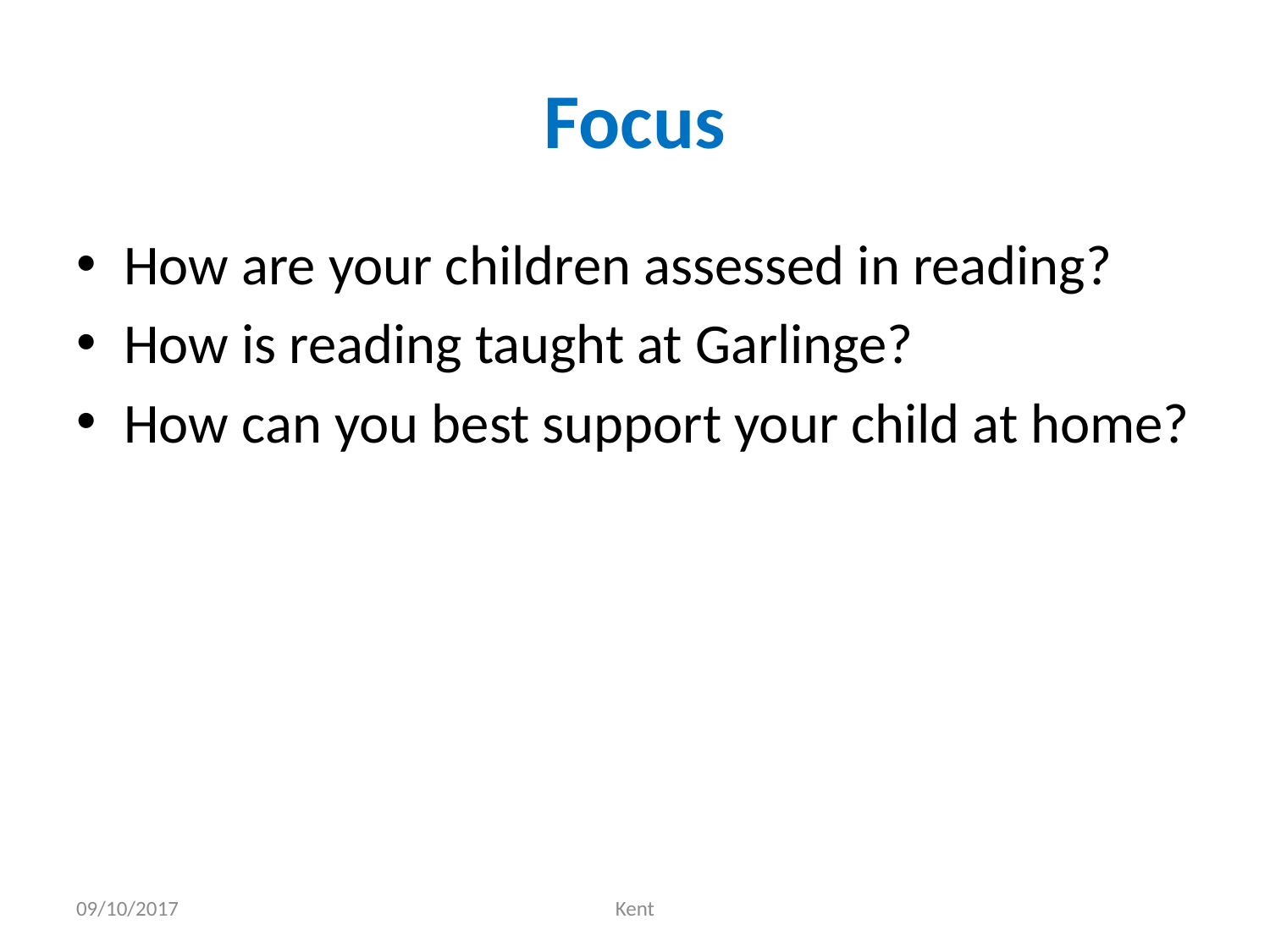

# Focus
How are your children assessed in reading?
How is reading taught at Garlinge?
How can you best support your child at home?

09/10/2017
Kent